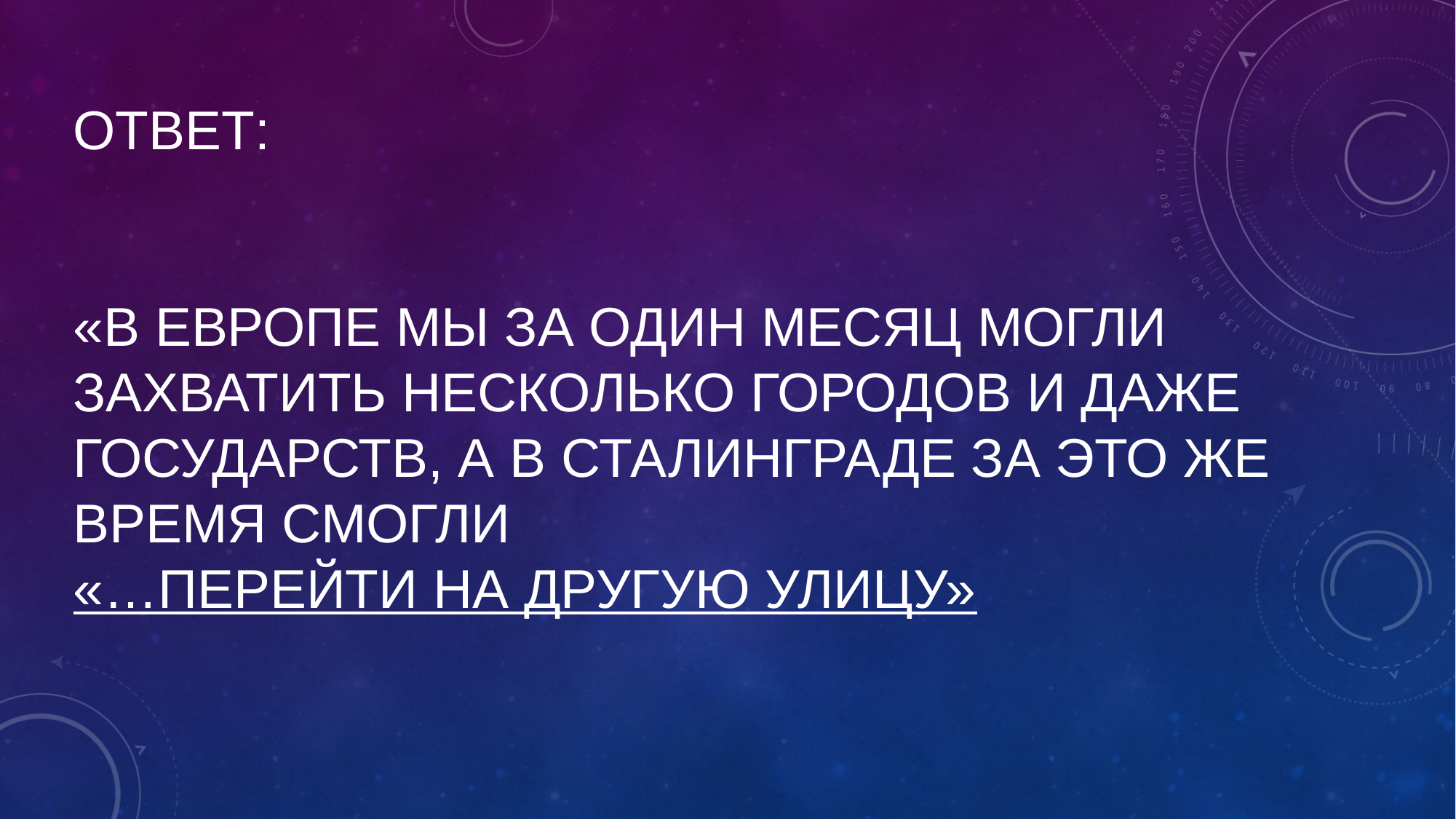

# Ответ: «В Европе мы за один месяц могли захватить несколько городов и даже государств, а в Сталинграде за это же время смогли «…перейти на другую улицу»